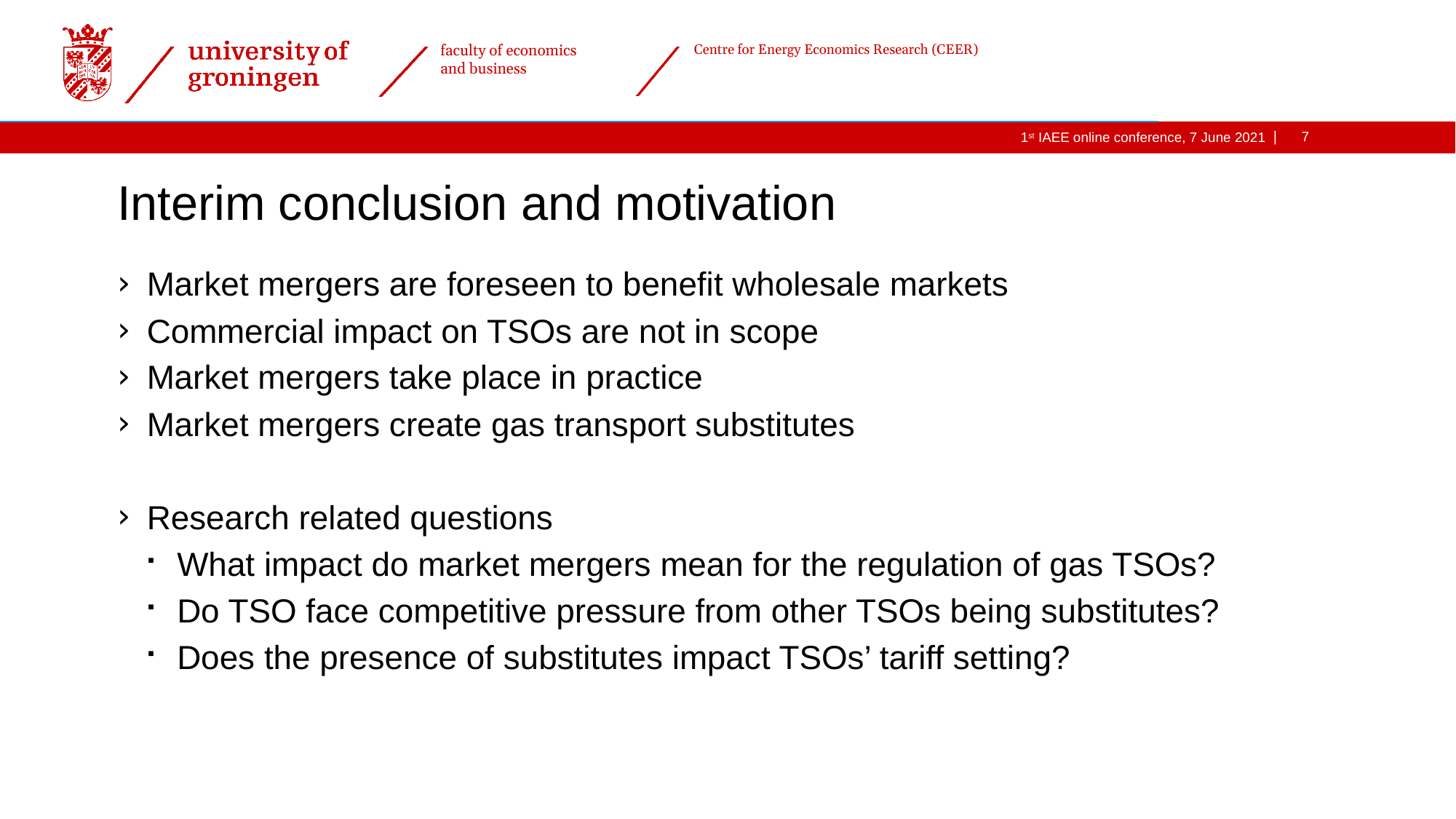

# Interim conclusion and motivation
Market mergers are foreseen to benefit wholesale markets
Commercial impact on TSOs are not in scope
Market mergers take place in practice
Market mergers create gas transport substitutes

Research related questions
What impact do market mergers mean for the regulation of gas TSOs?
Do TSO face competitive pressure from other TSOs being substitutes?
Does the presence of substitutes impact TSOs’ tariff setting?